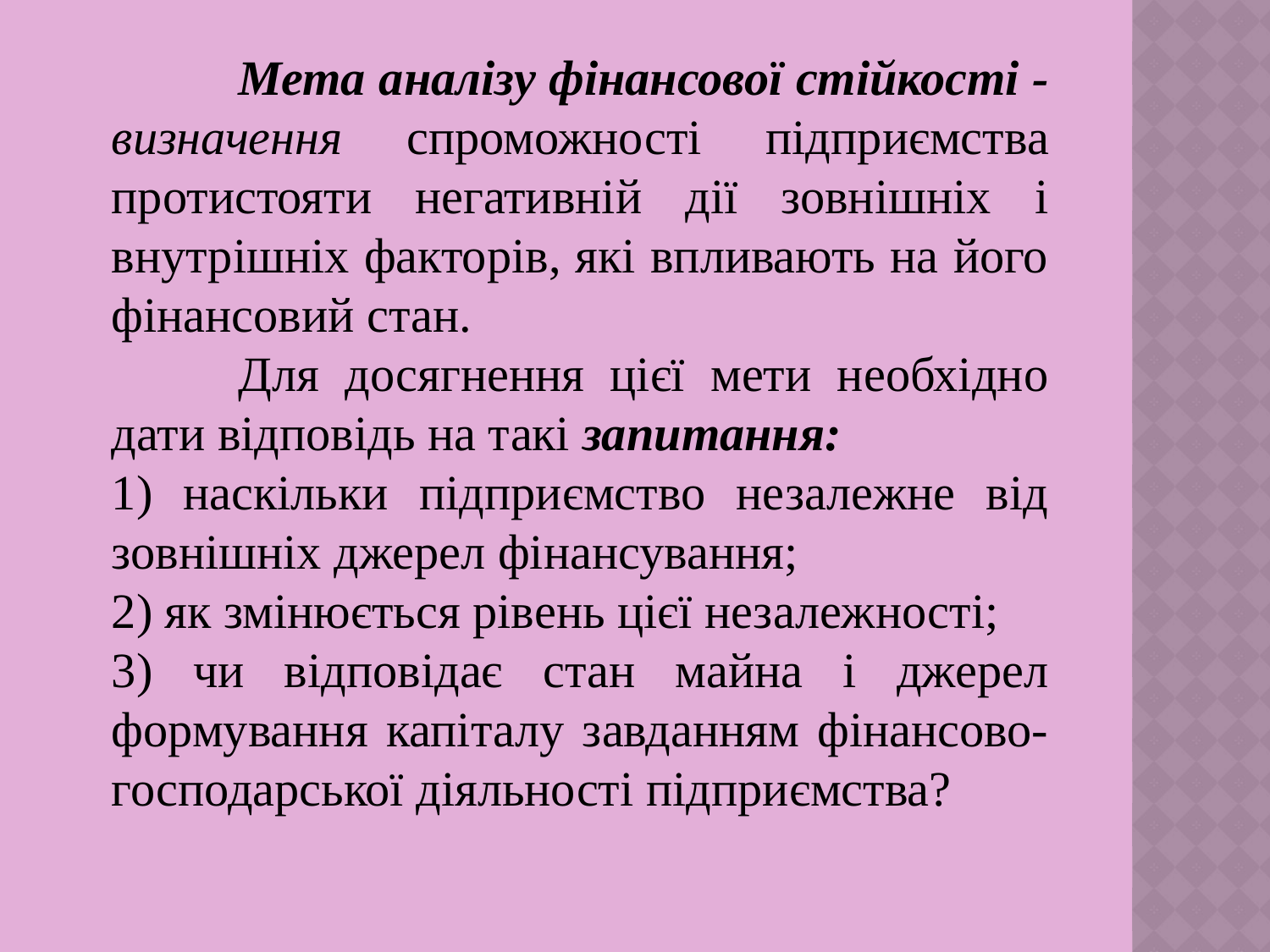

Мета аналізу фінансової стійкості - визначення спроможності підприємства протистояти негативній дії зовнішніх і внутрішніх факторів, які впливають на його фінансовий стан.
	Для досягнення цієї мети необхідно дати відповідь на такі запитання:
1) наскільки підприємство незалежне від зовнішніх джерел фінансування;
2) як змінюється рівень цієї незалежності;
3) чи відповідає стан майна і джерел формування капіталу завданням фінансово-господарської діяльності підприємства?